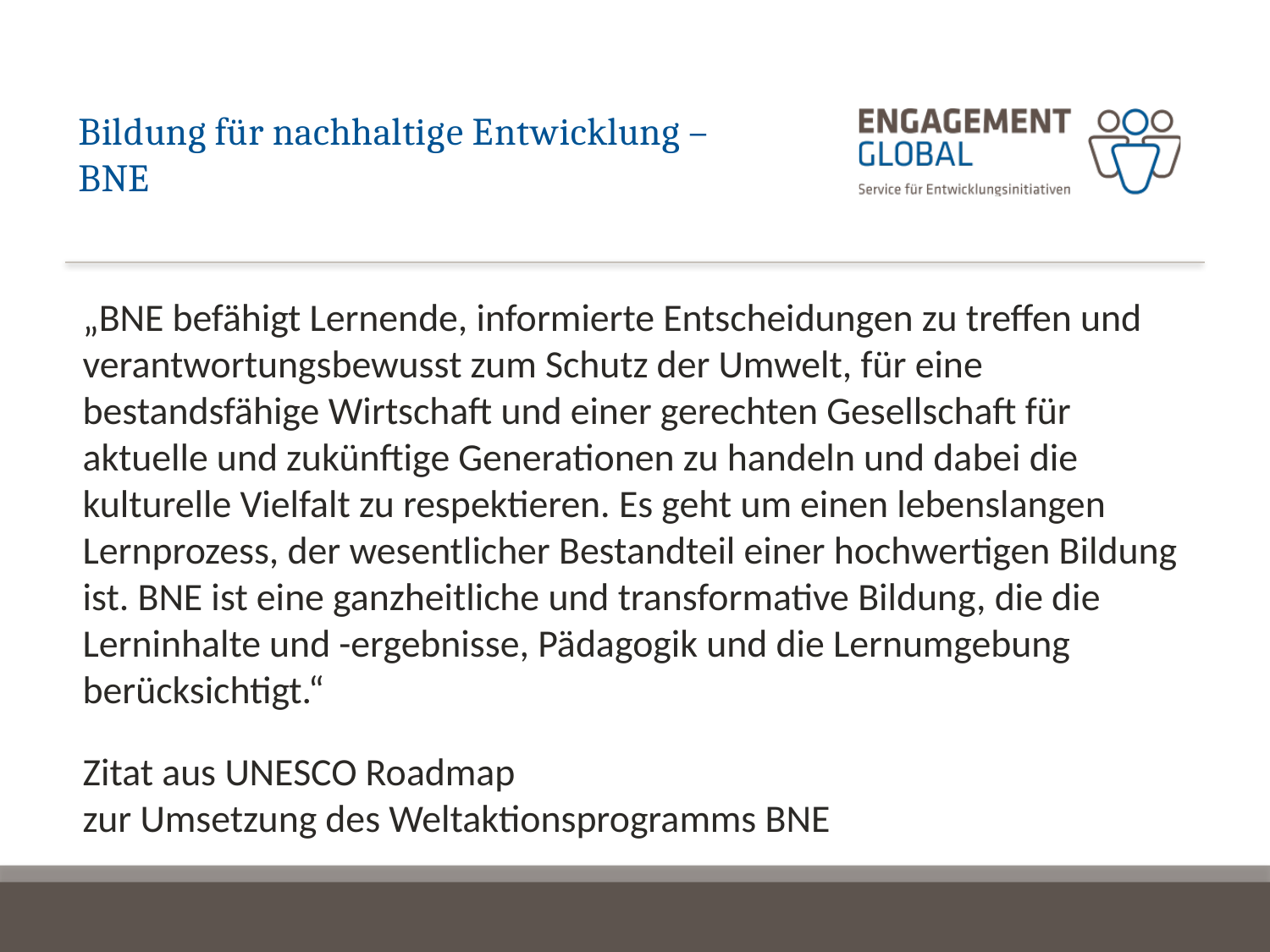

# Bildung für nachhaltige Entwicklung – BNE
„BNE befähigt Lernende, informierte Entscheidungen zu treffen und verantwortungsbewusst zum Schutz der Umwelt, für eine bestandsfähige Wirtschaft und einer gerechten Gesellschaft für aktuelle und zukünftige Generationen zu handeln und dabei die kulturelle Vielfalt zu respektieren. Es geht um einen lebenslangen Lernprozess, der wesentlicher Bestandteil einer hochwertigen Bildung ist. BNE ist eine ganzheitliche und transformative Bildung, die die Lerninhalte und -ergebnisse, Pädagogik und die Lernumgebung berücksichtigt.“
Zitat aus UNESCO Roadmap
zur Umsetzung des Weltaktionsprogramms BNE

09.11.2016
F2.2 Schulische Bildung